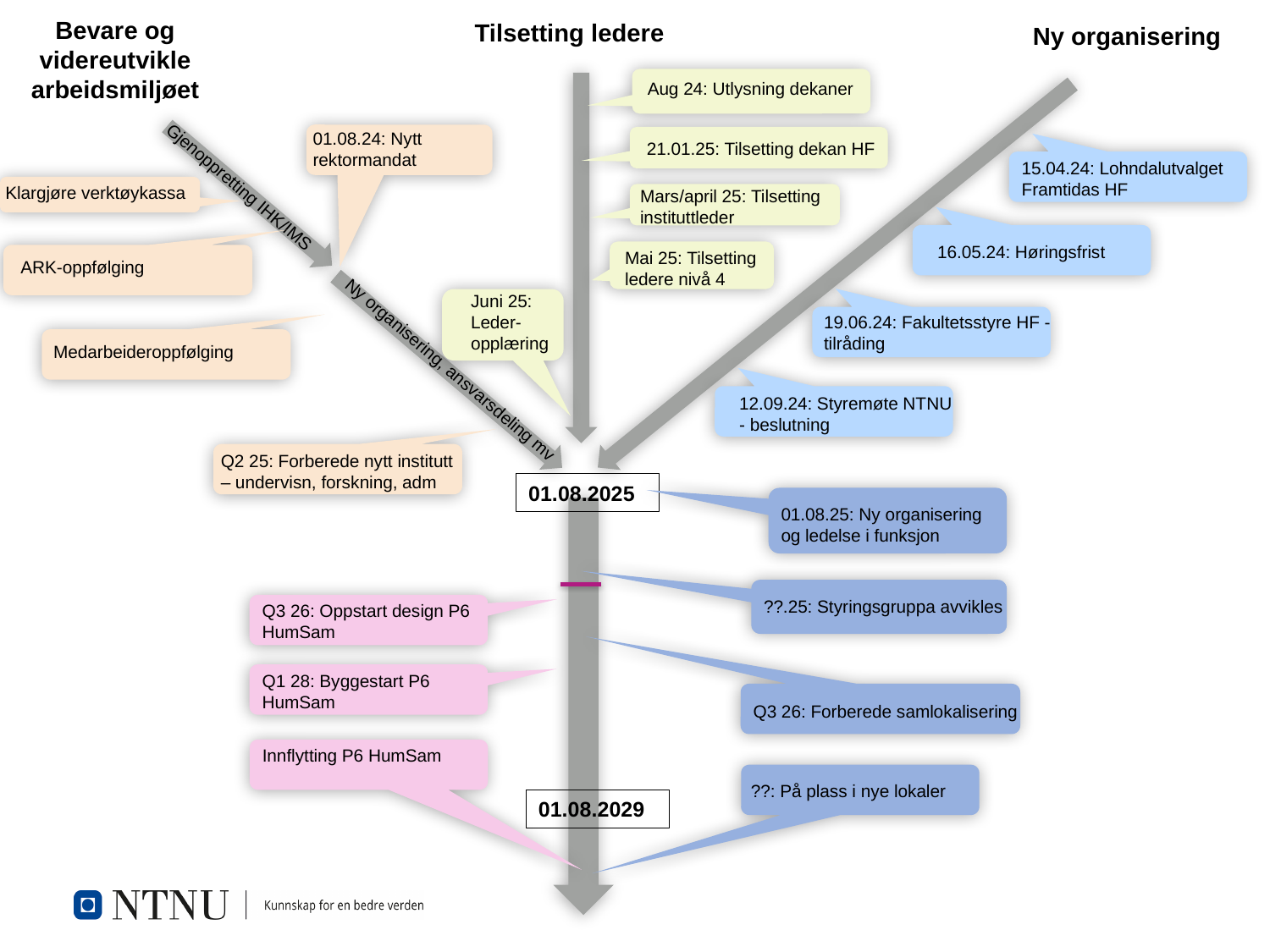

Bevare og videreutvikle arbeidsmiljøet
Tilsetting ledere
Ny organisering

Aug 24: Utlysning dekaner

01.08.24: Nytt rektormandat

21.01.25: Tilsetting dekan HF
15.04.24: Lohndalutvalget Framtidas HF

Klargjøre verktøykassa

Gjenoppretting IHK/IMS
Mars/april 25: Tilsetting instituttleder

16.05.24: Høringsfrist
Mai 25: Tilsetting ledere nivå 4

ARK-oppfølging
Juni 25: Leder-opplæring

19.06.24: Fakultetsstyre HF - tilråding

Medarbeideroppfølging
Ny organisering, ansvarsdeling mv

12.09.24: Styremøte NTNU - beslutning
Q2 25: Forberede nytt institutt – undervisn, forskning, adm

01.08.2025

01.08.25: Ny organisering og ledelse i funksjon

??.25: Styringsgruppa avvikles
Q3 26: Oppstart design P6 HumSam

Q1 28: Byggestart P6 HumSam

Q3 26: Forberede samlokalisering
Innflytting P6 HumSam

??: På plass i nye lokaler
01.08.2029